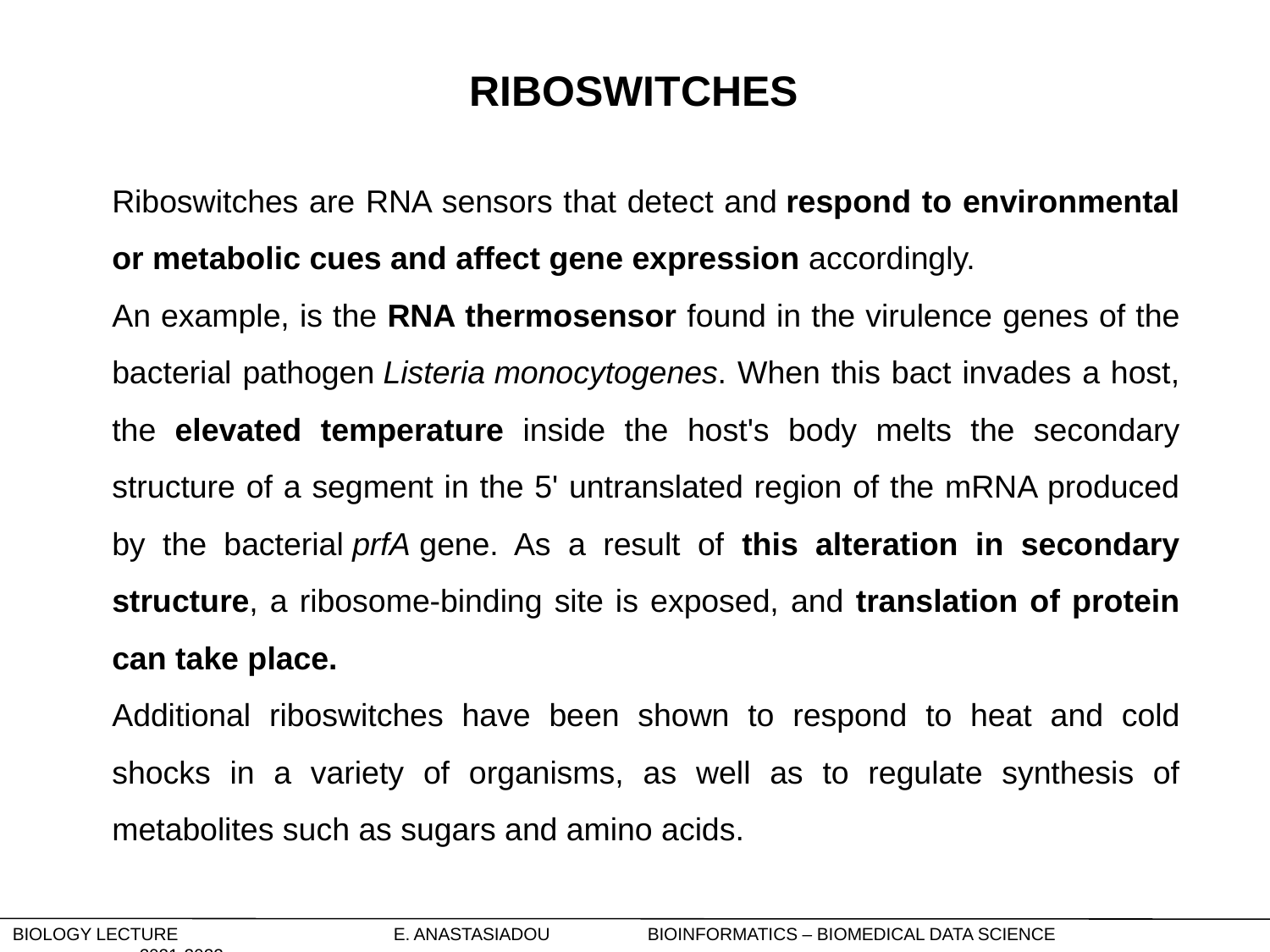

RIBOSWITCHES
Riboswitches are RNA sensors that detect and respond to environmental or metabolic cues and affect gene expression accordingly.
An example, is the RNA thermosensor found in the virulence genes of the bacterial pathogen Listeria monocytogenes. When this bact invades a host, the elevated temperature inside the host's body melts the secondary structure of a segment in the 5' untranslated region of the mRNA produced by the bacterial prfA gene. As a result of this alteration in secondary structure, a ribosome-binding site is exposed, and translation of protein can take place.
Additional riboswitches have been shown to respond to heat and cold shocks in a variety of organisms, as well as to regulate synthesis of metabolites such as sugars and amino acids.

Biology Lecture		E. Anastasiadou	Bioinformatics – Biomedical Data Science		2021-2022